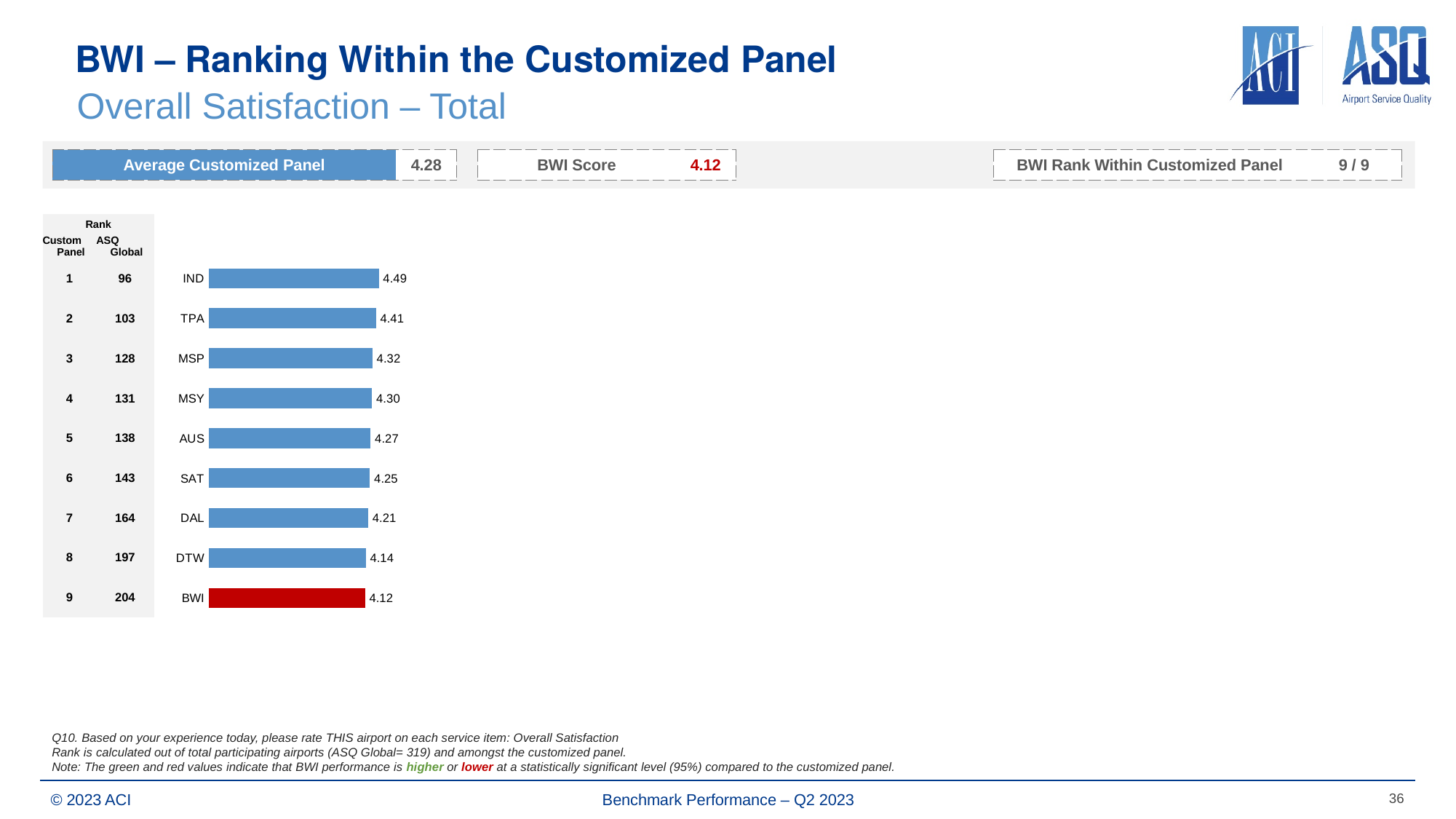

# BWI – Ranking Within the Customized Panel
Overall Satisfaction – Total

| Average Customized Panel | 4.28 |  | BWI Score | 4.12 |
| --- | --- | --- | --- | --- |
| BWI Rank Within Customized Panel | 9 / 9 |
| --- | --- |
| Rank |  |  |  |  |  |  |  |  |
| --- | --- | --- | --- | --- | --- | --- | --- | --- |
| Custom Panel | ASQ Global |  |  |  |  |  |  |  |
| 1 | 96 |  |  |  |  |  |  |  |
| 2 | 103 |  |  |  |  |  |  |  |
| 3 | 128 |  |  |  |  |  |  |  |
| 4 | 131 |  |  |  |  |  |  |  |
| 5 | 138 |  |  |  |  |  |  |  |
| 6 | 143 |  |  |  |  |  |  |  |
| 7 | 164 |  |  |  |  |  |  |  |
| 8 | 197 |  |  |  |  |  |  |  |
| 9 | 204 |  |  |  |  |  |  |  |
|  |  |  |  |  |  |  |  |  |
|  |  |  |  |  |  |  |  |  |

### Chart

| Category | Score |
|---|---|
| IND | 4.48643373 |
| TPA | 4.41161128 |
| MSP | 4.31653699 |
| MSY | 4.30483777 |
| AUS | 4.27110956 |
| SAT | 4.25125075 |
| DAL | 4.20517642 |
| DTW | 4.1423436 |
| BWI | 4.12244965 |

### Chart

| Category | Score |
|---|---|

### Chart

| Category | Score |
|---|---|
Q10. Based on your experience today, please rate THIS airport on each service item: Overall Satisfaction
Rank is calculated out of total participating airports (ASQ Global= 319) and amongst the customized panel.
Note: The green and red values indicate that BWI performance is higher or lower at a statistically significant level (95%) compared to the customized panel.
36